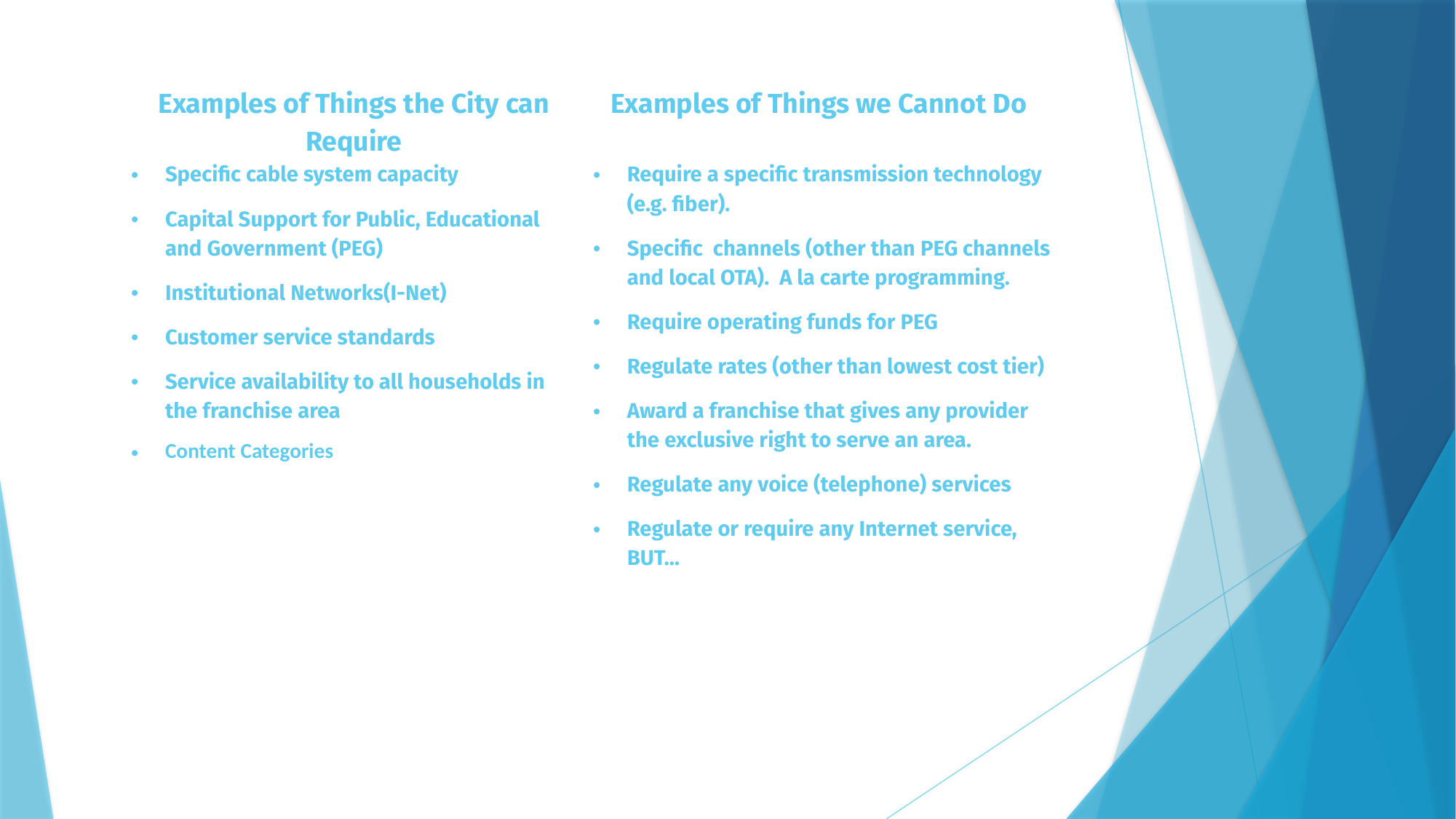

| Examples of Things the City can Require | Examples of Things we Cannot Do |
| --- | --- |
| Specific cable system capacity Capital Support for Public, Educational and Government (PEG) Institutional Networks(I-Net) Customer service standards Service availability to all households in the franchise area Content Categories | Require a specific transmission technology (e.g. fiber). Specific channels (other than PEG channels and local OTA). A la carte programming. Require operating funds for PEG Regulate rates (other than lowest cost tier) Award a franchise that gives any provider the exclusive right to serve an area. Regulate any voice (telephone) services Regulate or require any Internet service, BUT… |